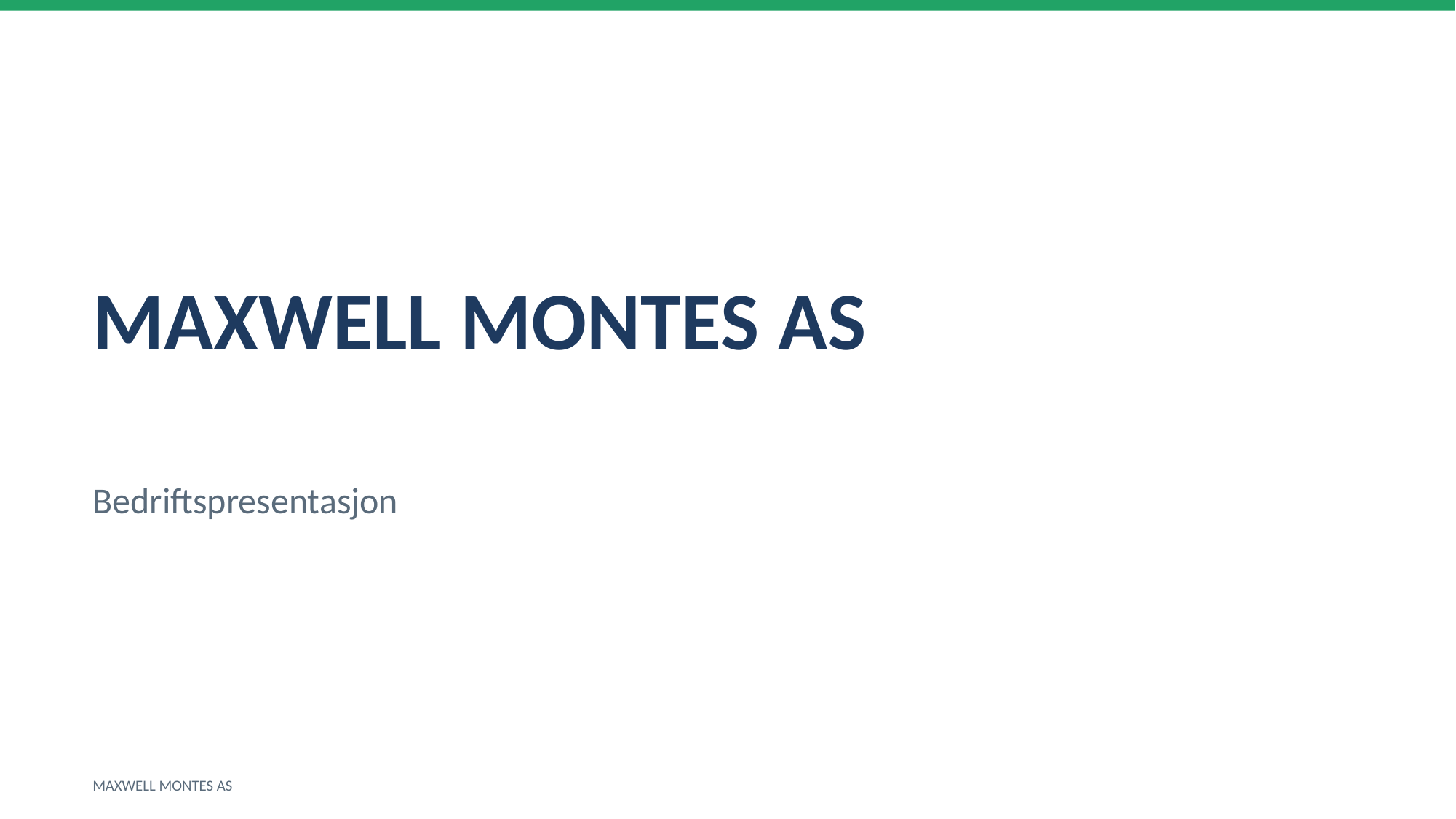

MAXWELL MONTES AS
Bedriftspresentasjon
MAXWELL MONTES AS